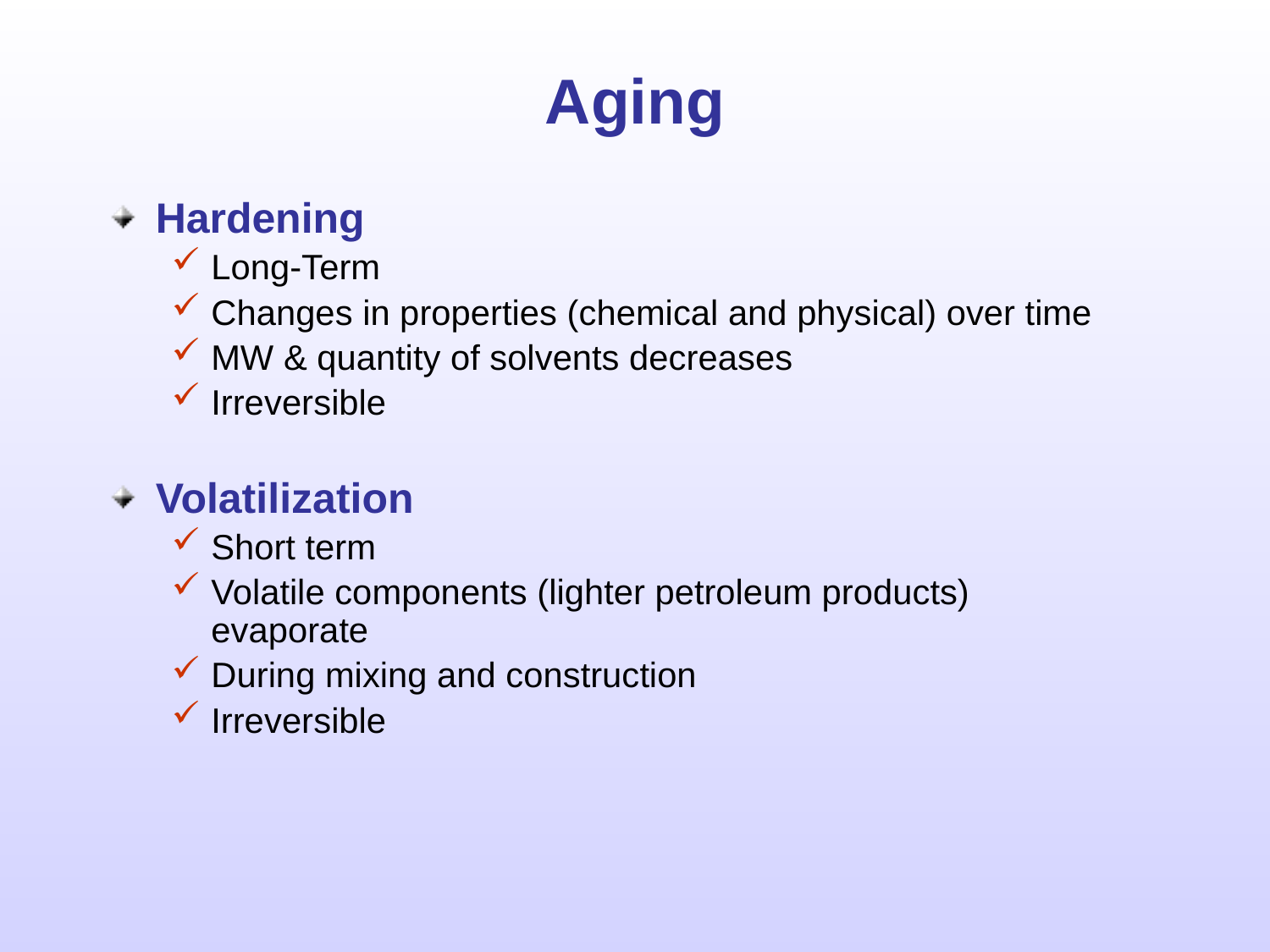

# Aging
Hardening
Long-Term
Changes in properties (chemical and physical) over time
MW & quantity of solvents decreases
Irreversible

Volatilization
Short term
Volatile components (lighter petroleum products) evaporate
During mixing and construction
Irreversible